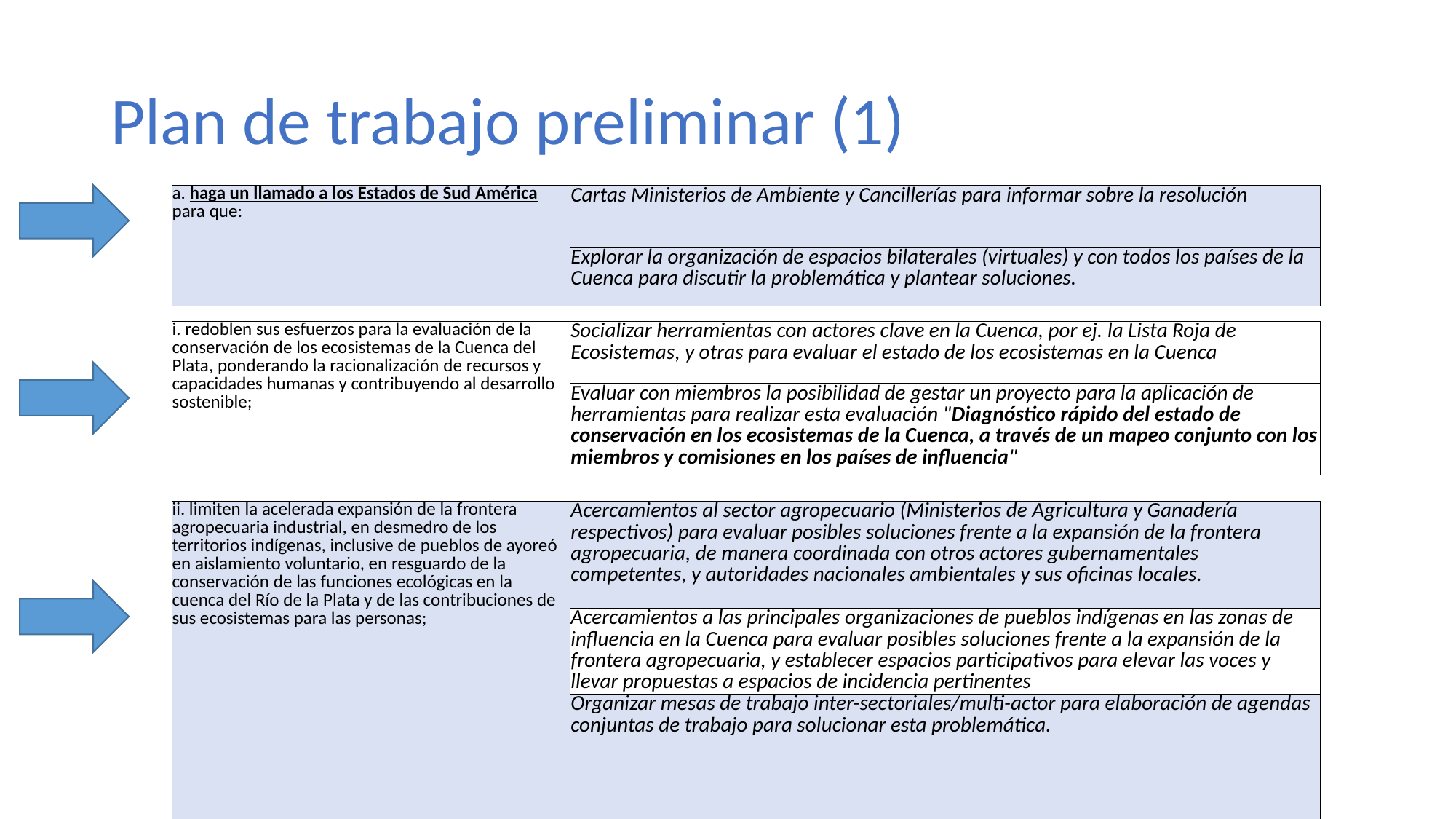

# Plan de trabajo preliminar (1)

| a. haga un llamado a los Estados de Sud América para que: | Cartas Ministerios de Ambiente y Cancillerías para informar sobre la resolución |
| --- | --- |
|  | Explorar la organización de espacios bilaterales (virtuales) y con todos los países de la Cuenca para discutir la problemática y plantear soluciones. |
| i. redoblen sus esfuerzos para la evaluación de la conservación de los ecosistemas de la Cuenca del Plata, ponderando la racionalización de recursos y capacidades humanas y contribuyendo al desarrollo sostenible; | Socializar herramientas con actores clave en la Cuenca, por ej. la Lista Roja de Ecosistemas, y otras para evaluar el estado de los ecosistemas en la Cuenca |
| --- | --- |
|  | Evaluar con miembros la posibilidad de gestar un proyecto para la aplicación de herramientas para realizar esta evaluación "Diagnóstico rápido del estado de conservación en los ecosistemas de la Cuenca, a través de un mapeo conjunto con los miembros y comisiones en los países de influencia" |

| ii. limiten la acelerada expansión de la frontera agropecuaria industrial, en desmedro de los territorios indígenas, inclusive de pueblos de ayoreó en aislamiento voluntario, en resguardo de la conservación de las funciones ecológicas en la cuenca del Río de la Plata y de las contribuciones de sus ecosistemas para las personas; | Acercamientos al sector agropecuario (Ministerios de Agricultura y Ganadería respectivos) para evaluar posibles soluciones frente a la expansión de la frontera agropecuaria, de manera coordinada con otros actores gubernamentales competentes, y autoridades nacionales ambientales y sus oficinas locales. |
| --- | --- |
|  | Acercamientos a las principales organizaciones de pueblos indígenas en las zonas de influencia en la Cuenca para evaluar posibles soluciones frente a la expansión de la frontera agropecuaria, y establecer espacios participativos para elevar las voces y llevar propuestas a espacios de incidencia pertinentes |
|  | Organizar mesas de trabajo inter-sectoriales/multi-actor para elaboración de agendas conjuntas de trabajo para solucionar esta problemática. |